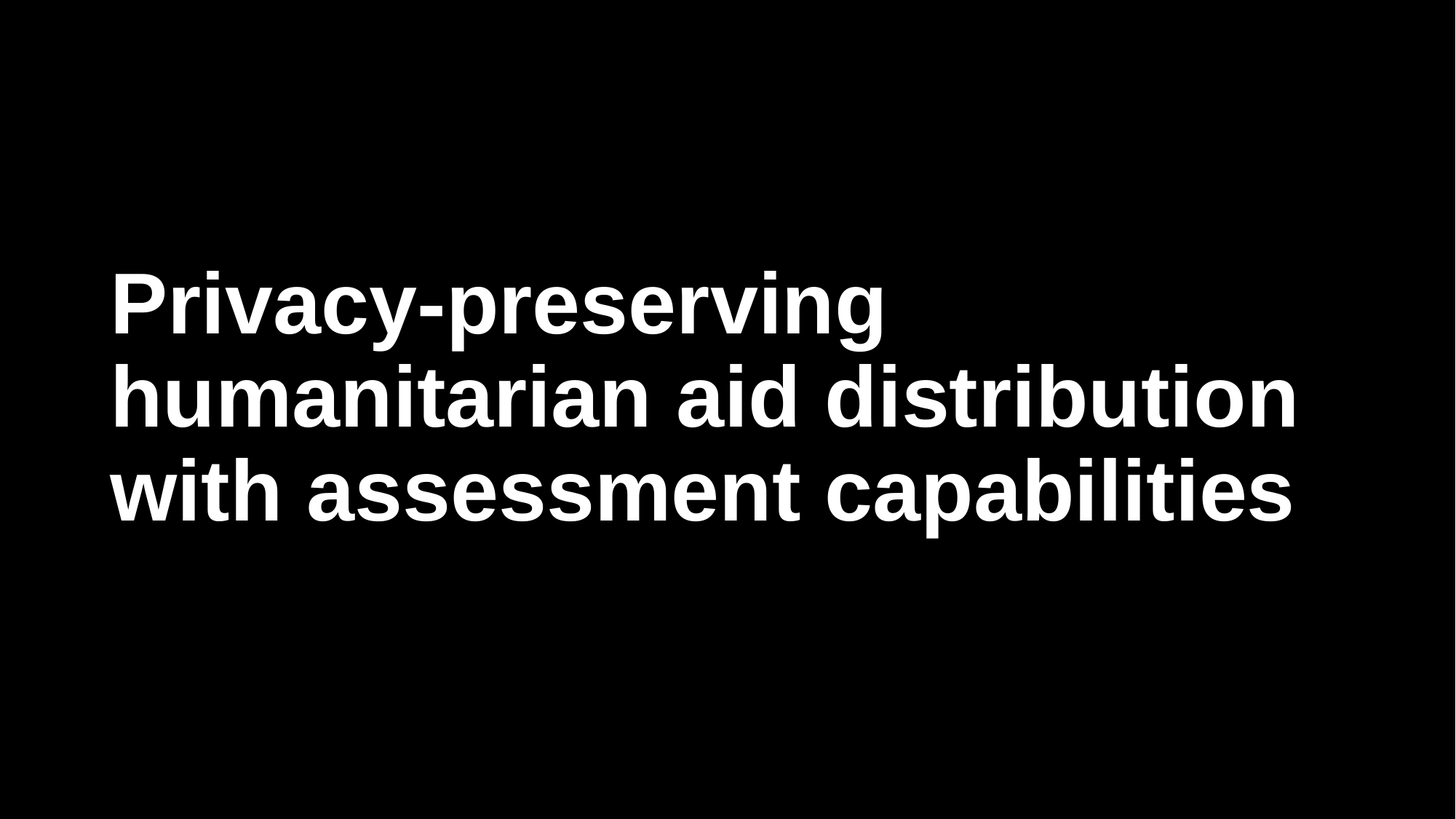

# Privacy-preserving humanitarian aid distribution with assessment capabilities

23